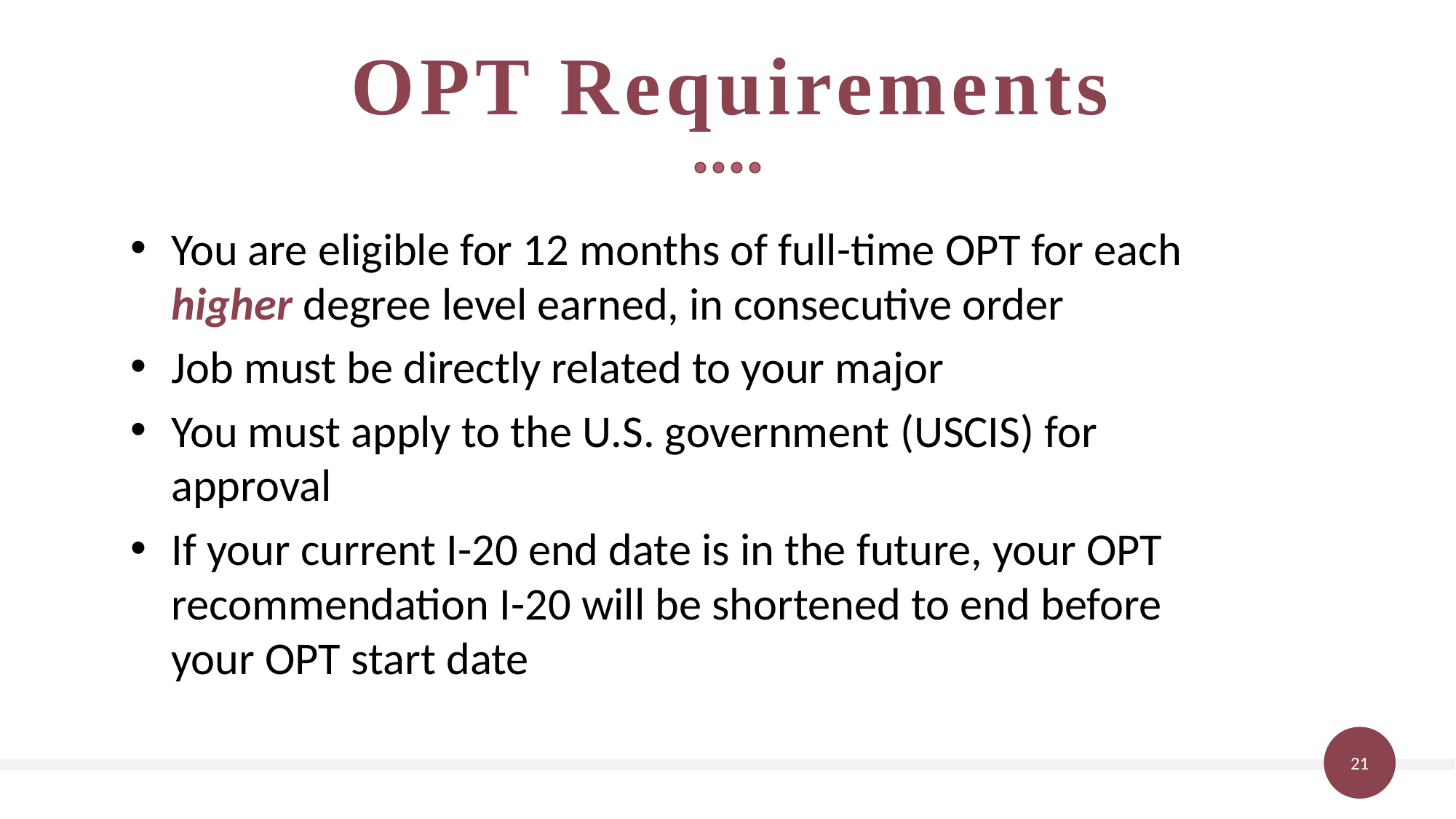

OPT Requirements

You are eligible for 12 months of full-time OPT for each higher degree level earned, in consecutive order
Job must be directly related to your major
You must apply to the U.S. government (USCIS) for approval
If your current I-20 end date is in the future, your OPT recommendation I-20 will be shortened to end before your OPT start date